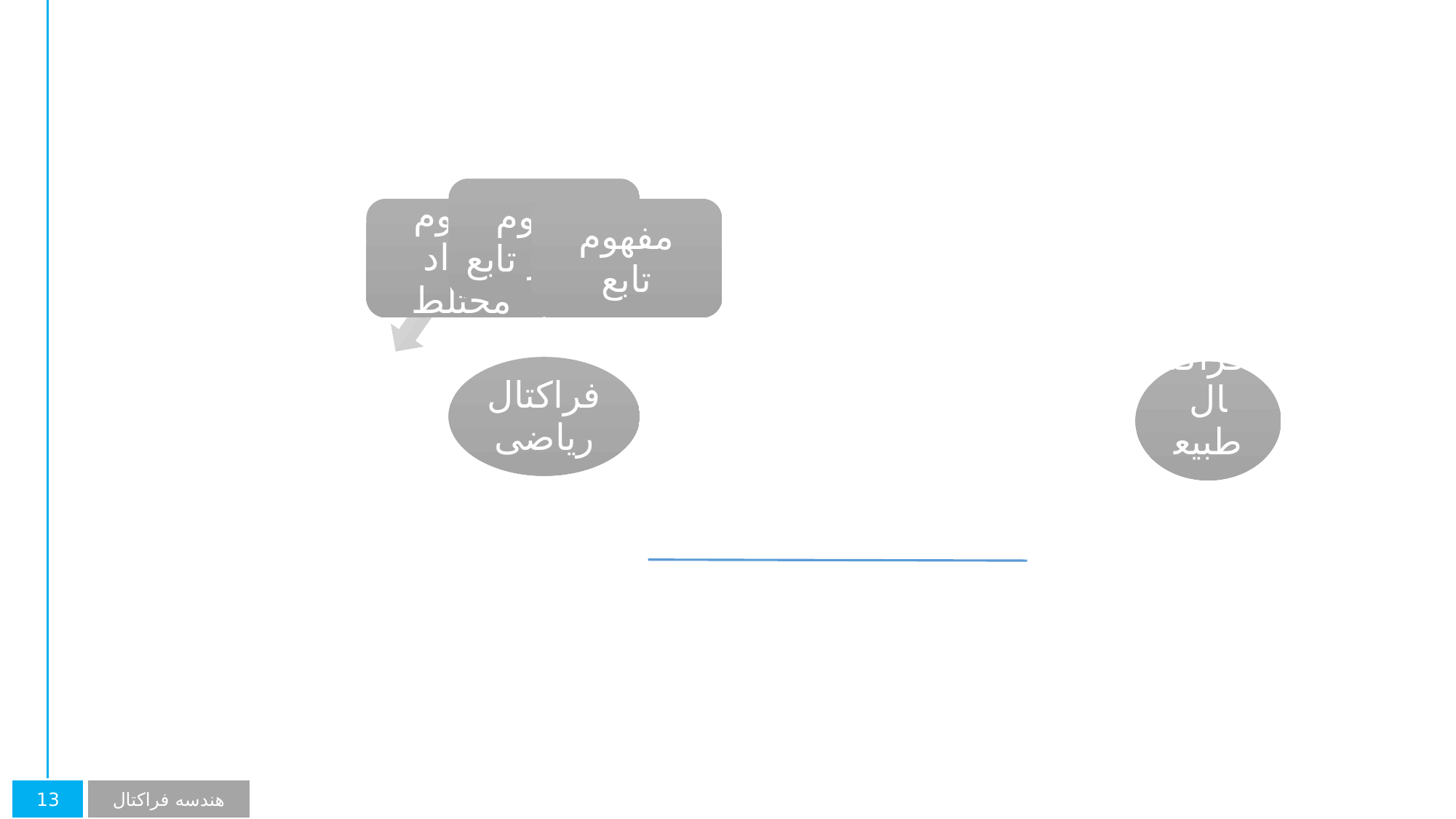

فراکتال ریاضی
فراکتال طبیعی
13
هندسه فراکتال